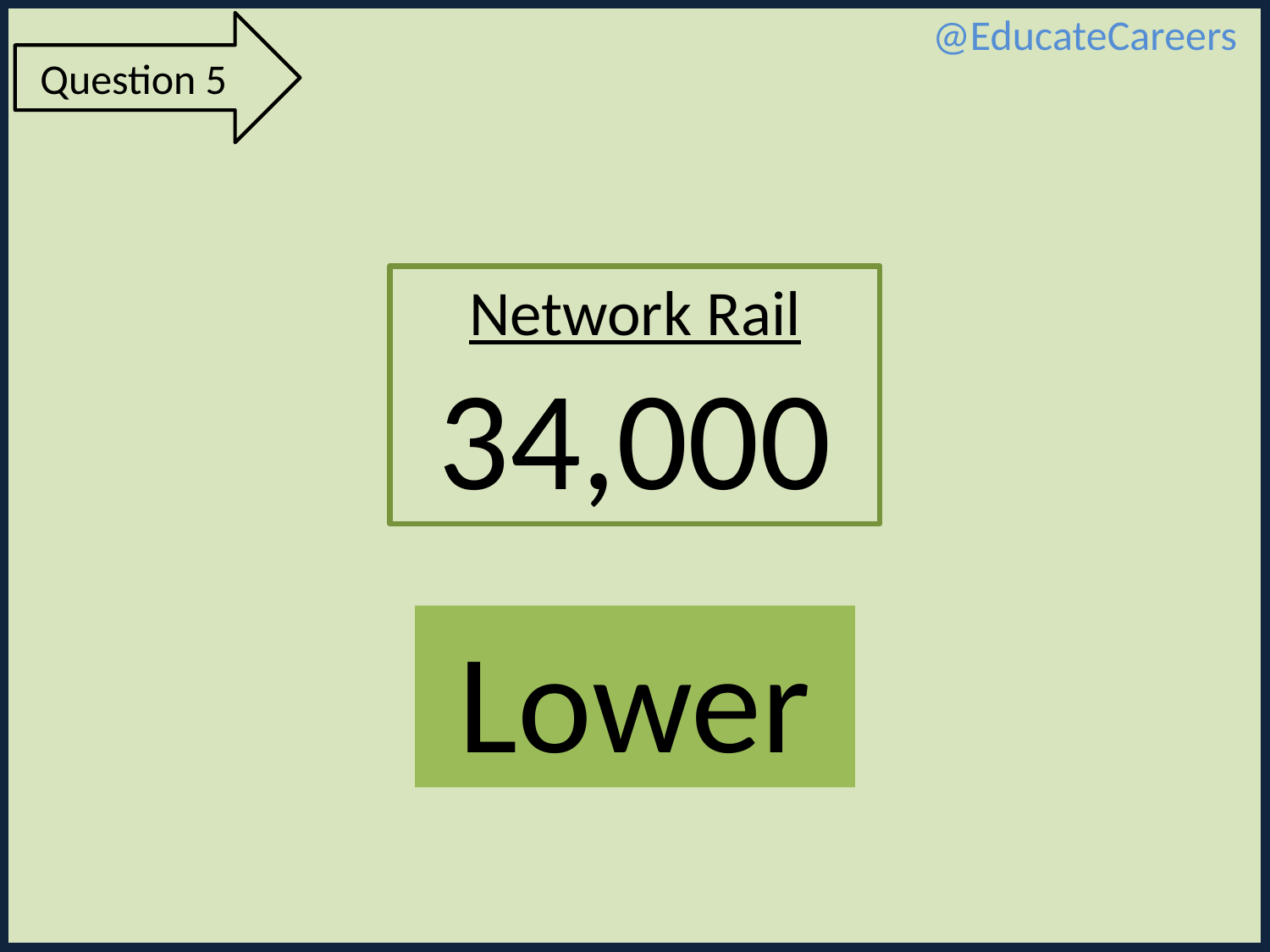

@EducateCareers

Question 5
Network Rail
34,000
Lower